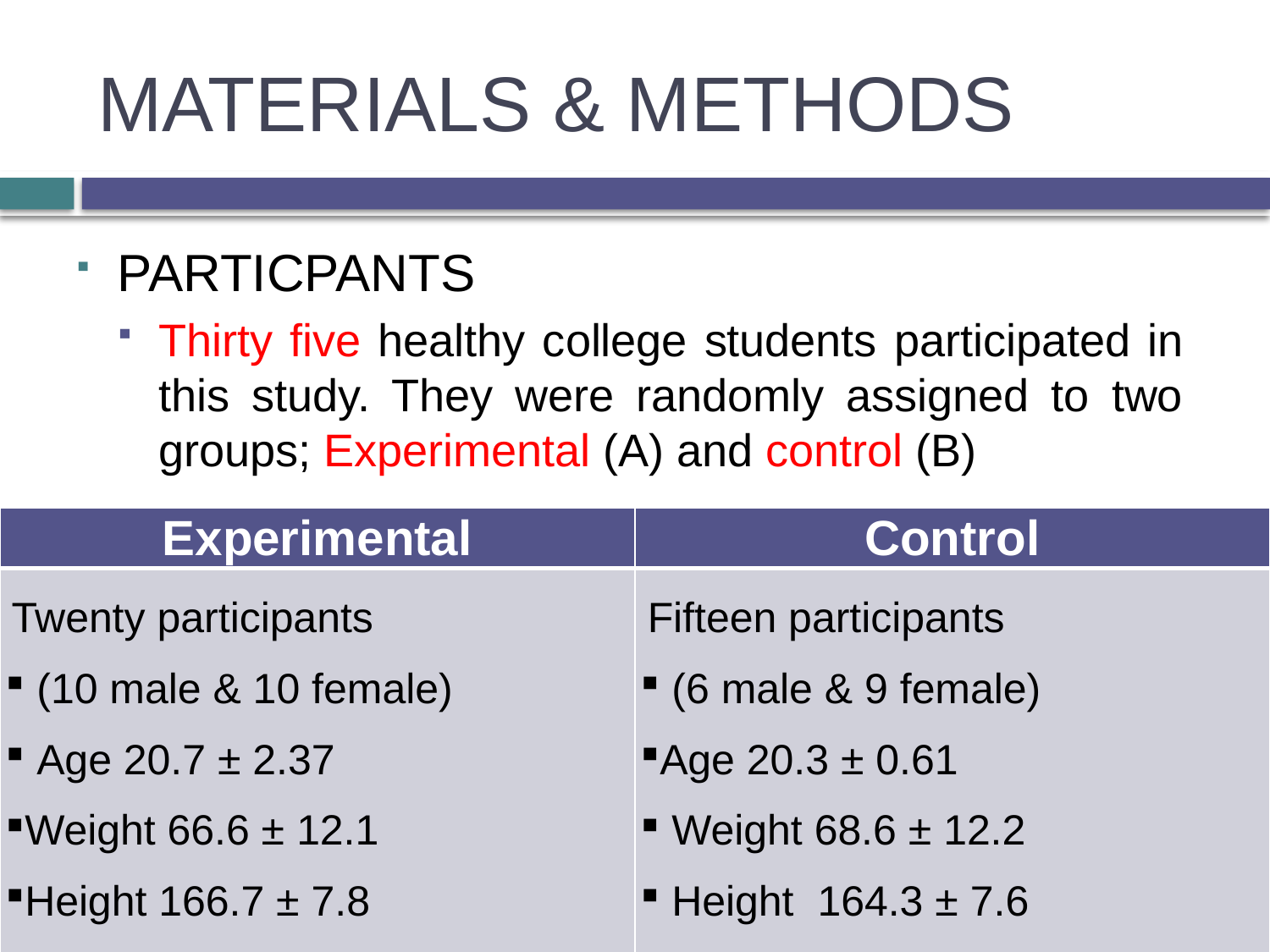

# MATERIALS & METHODS
PARTICPANTS
Thirty five healthy college students participated in this study. They were randomly assigned to two groups; Experimental (A) and control (B)

| Experimental | Control |
| --- | --- |
| Twenty participants (10 male & 10 female) Age 20.7 ± 2.37 Weight 66.6 ± 12.1 Height 166.7 ± 7.8 | Fifteen participants (6 male & 9 female) Age 20.3 ± 0.61 Weight 68.6 ± 12.2 Height 164.3 ± 7.6 |